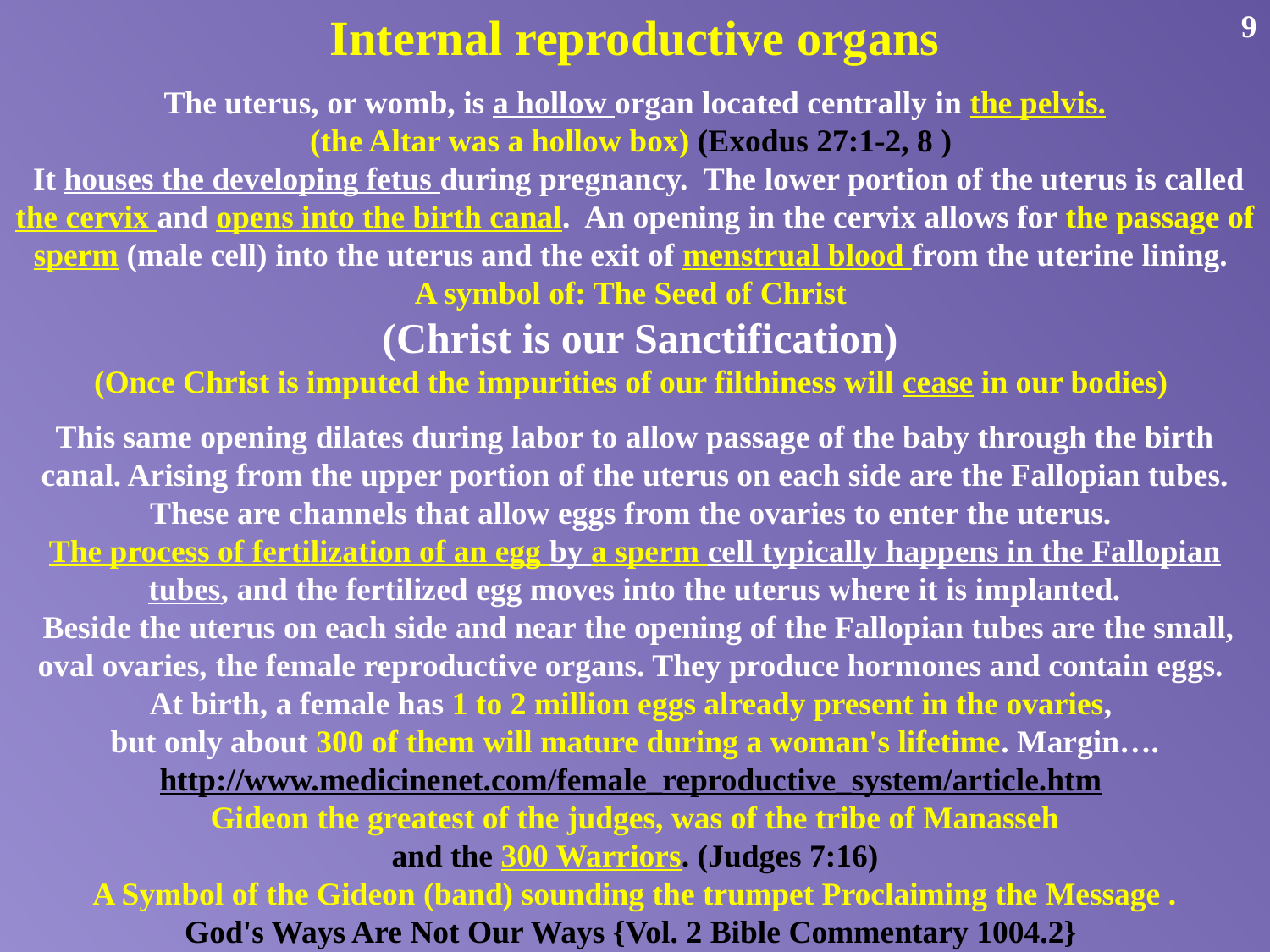

9
Internal reproductive organs

The uterus, or womb, is a hollow organ located centrally in the pelvis.
 (the Altar was a hollow box) (Exodus 27:1-2, 8 )
 It houses the developing fetus during pregnancy.  The lower portion of the uterus is called the cervix and opens into the birth canal.  An opening in the cervix allows for the passage of sperm (male cell) into the uterus and the exit of menstrual blood from the uterine lining.
A symbol of: The Seed of Christ
 (Christ is our Sanctification)
(Once Christ is imputed the impurities of our filthiness will cease in our bodies)

This same opening dilates during labor to allow passage of the baby through the birth canal. Arising from the upper portion of the uterus on each side are the Fallopian tubes. These are channels that allow eggs from the ovaries to enter the uterus.
The process of fertilization of an egg by a sperm cell typically happens in the Fallopian tubes, and the fertilized egg moves into the uterus where it is implanted.
 Beside the uterus on each side and near the opening of the Fallopian tubes are the small, oval ovaries, the female reproductive organs. They produce hormones and contain eggs.
At birth, a female has 1 to 2 million eggs already present in the ovaries,
but only about 300 of them will mature during a woman's lifetime. Margin….
http://www.medicinenet.com/female_reproductive_system/article.htm
Gideon the greatest of the judges, was of the tribe of Manasseh
 and the 300 Warriors. (Judges 7:16)
A Symbol of the Gideon (band) sounding the trumpet Proclaiming the Message .
God's Ways Are Not Our Ways {Vol. 2 Bible Commentary 1004.2}